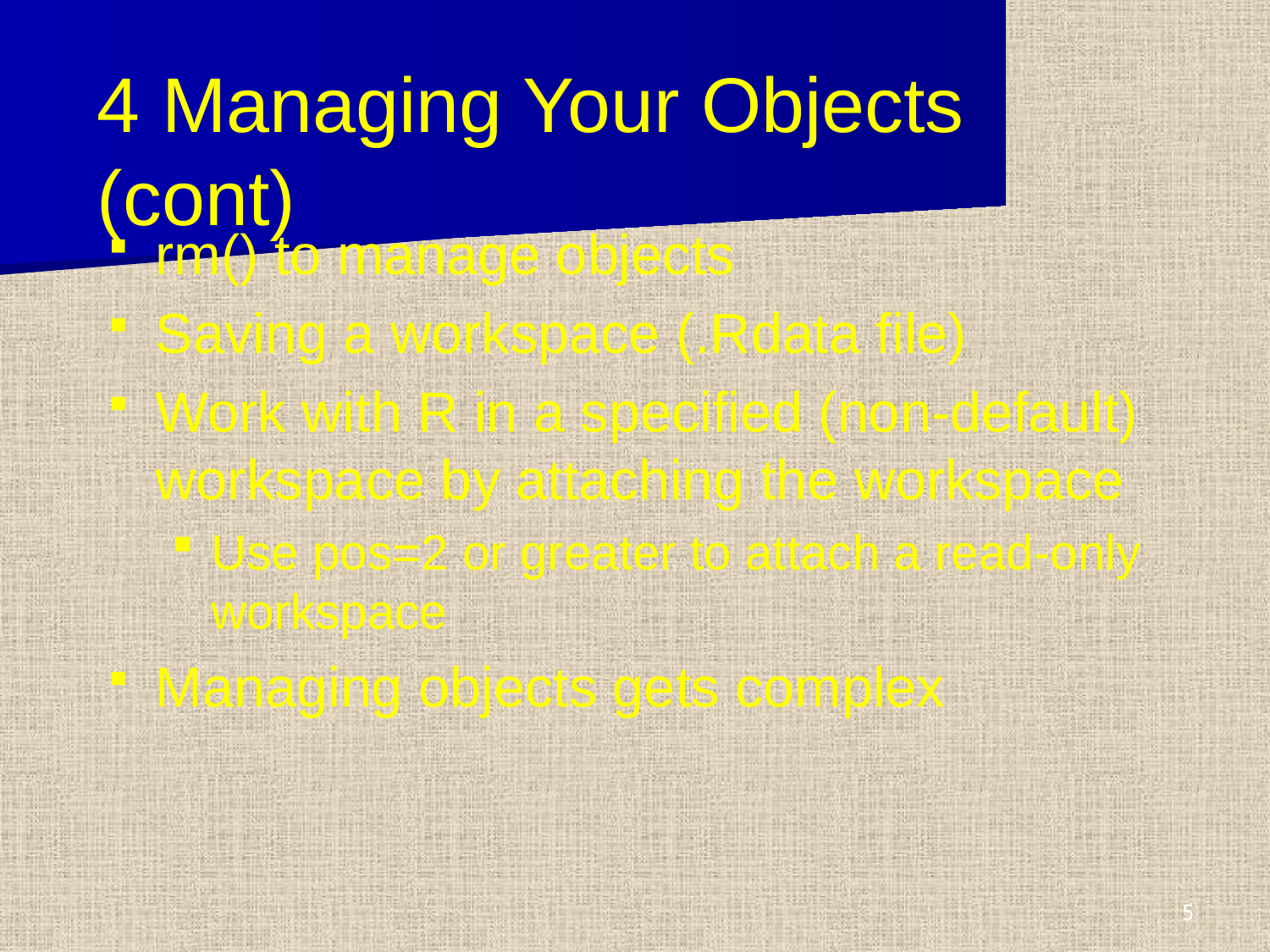

# 4 Managing Your Objects (cont)
rm() to manage objects
Saving a workspace (.Rdata file)
Work with R in a specified (non-default) workspace by attaching the workspace
Use pos=2 or greater to attach a read-only workspace
Managing objects gets complex

5